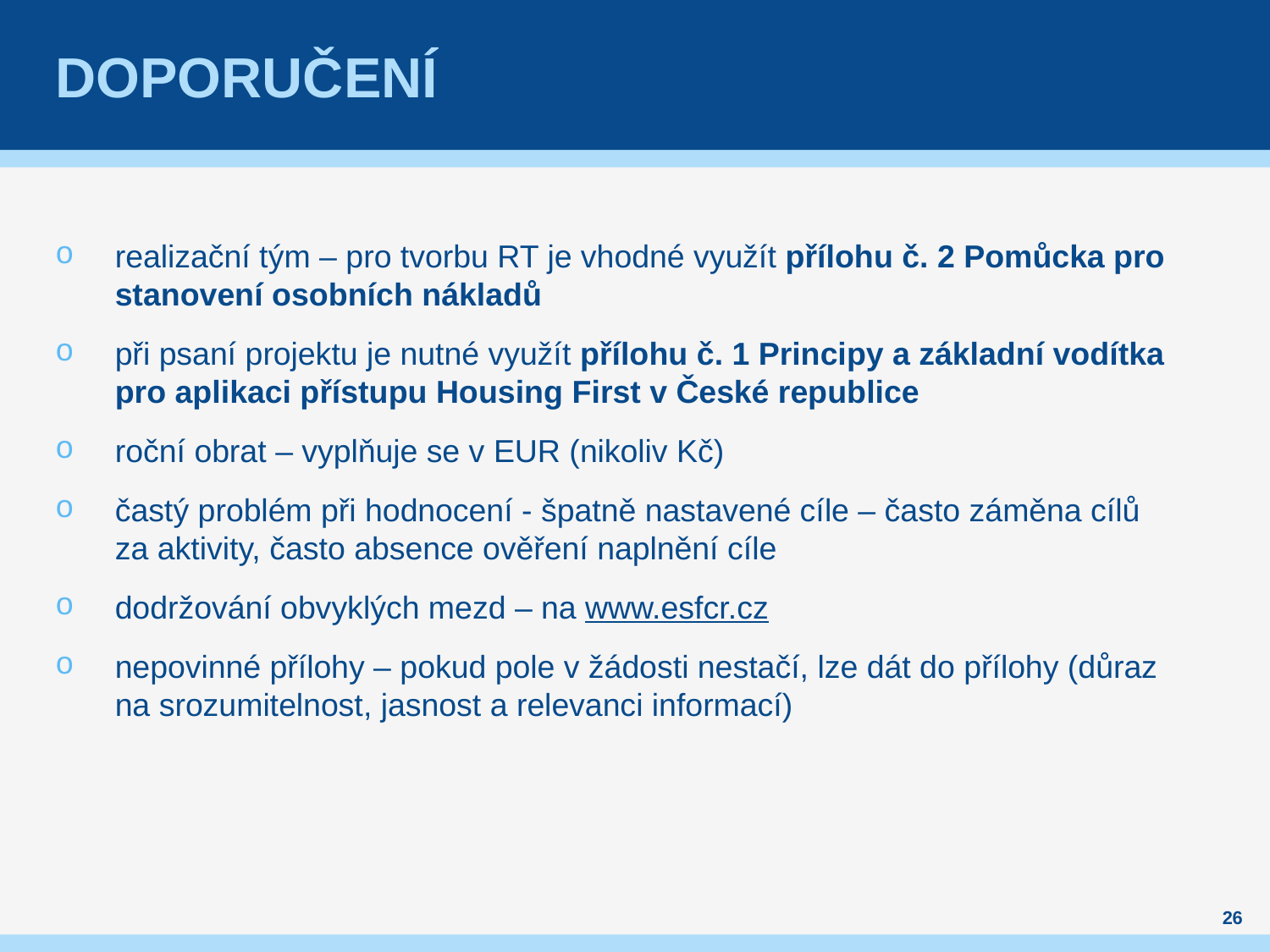

# Doporučení
realizační tým – pro tvorbu RT je vhodné využít přílohu č. 2 Pomůcka pro stanovení osobních nákladů
při psaní projektu je nutné využít přílohu č. 1 Principy a základní vodítka pro aplikaci přístupu Housing First v České republice
roční obrat – vyplňuje se v EUR (nikoliv Kč)
častý problém při hodnocení - špatně nastavené cíle – často záměna cílů za aktivity, často absence ověření naplnění cíle
dodržování obvyklých mezd – na www.esfcr.cz
nepovinné přílohy – pokud pole v žádosti nestačí, lze dát do přílohy (důraz na srozumitelnost, jasnost a relevanci informací)

26